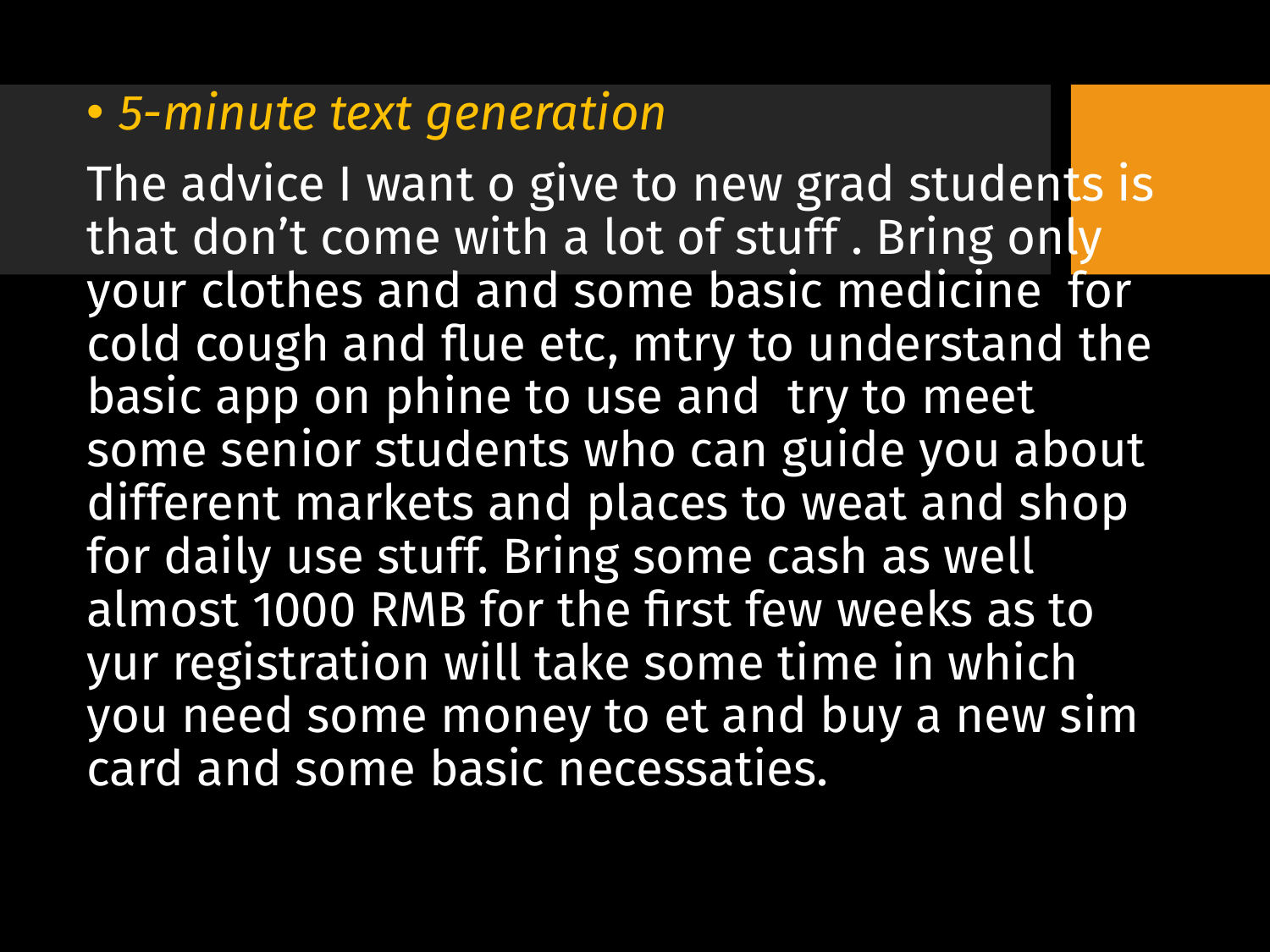

5-minute text generation
The advice I want o give to new grad students is that don’t come with a lot of stuff . Bring only your clothes and and some basic medicine  for cold cough and flue etc, mtry to understand the basic app on phine to use and  try to meet some senior students who can guide you about different markets and places to weat and shop for daily use stuff. Bring some cash as well almost 1000 RMB for the first few weeks as to yur registration will take some time in which you need some money to et and buy a new sim card and some basic necessaties.